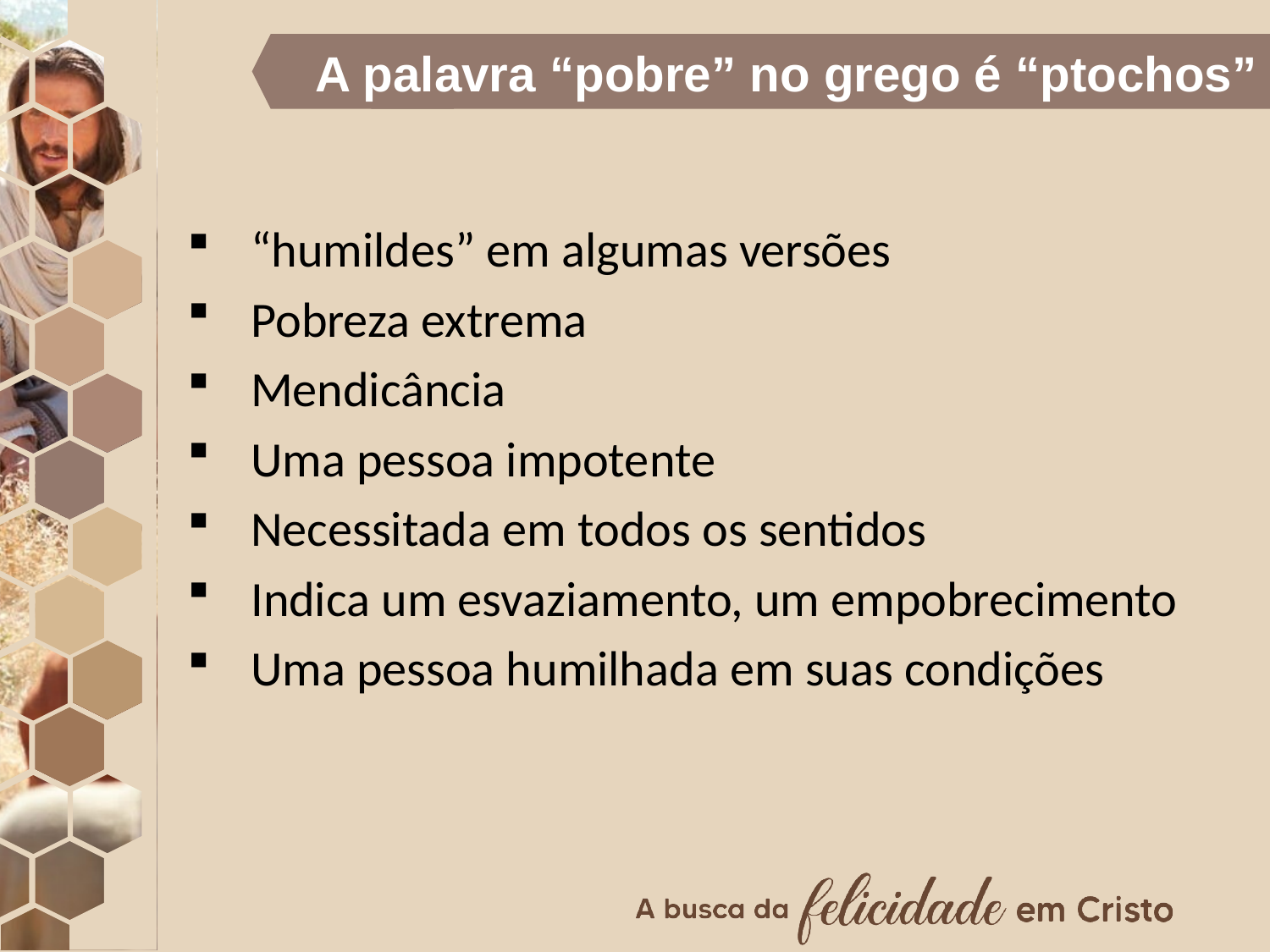

A palavra “pobre” no grego é “ptochos”
“humildes” em algumas versões
Pobreza extrema
Mendicância
Uma pessoa impotente
Necessitada em todos os sentidos
Indica um esvaziamento, um empobrecimento
Uma pessoa humilhada em suas condições